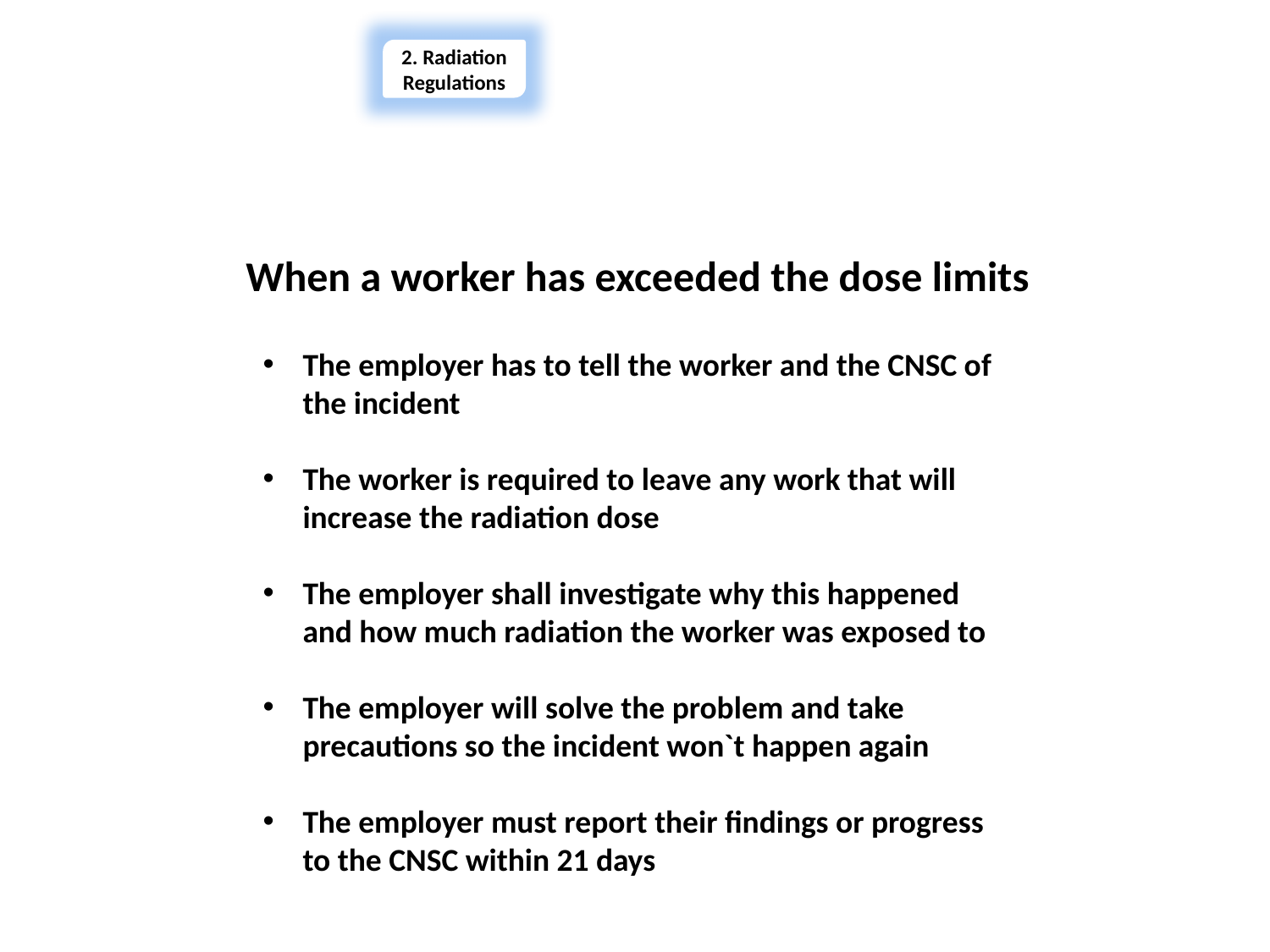

2. Radiation Regulations

Section 2 – Radiation Regulations
When a worker has exceeded the dose limits
The employer has to tell the worker and the CNSC of the incident

The worker is required to leave any work that will increase the radiation dose

The employer shall investigate why this happened and how much radiation the worker was exposed to

The employer will solve the problem and take precautions so the incident won`t happen again

The employer must report their findings or progress to the CNSC within 21 days